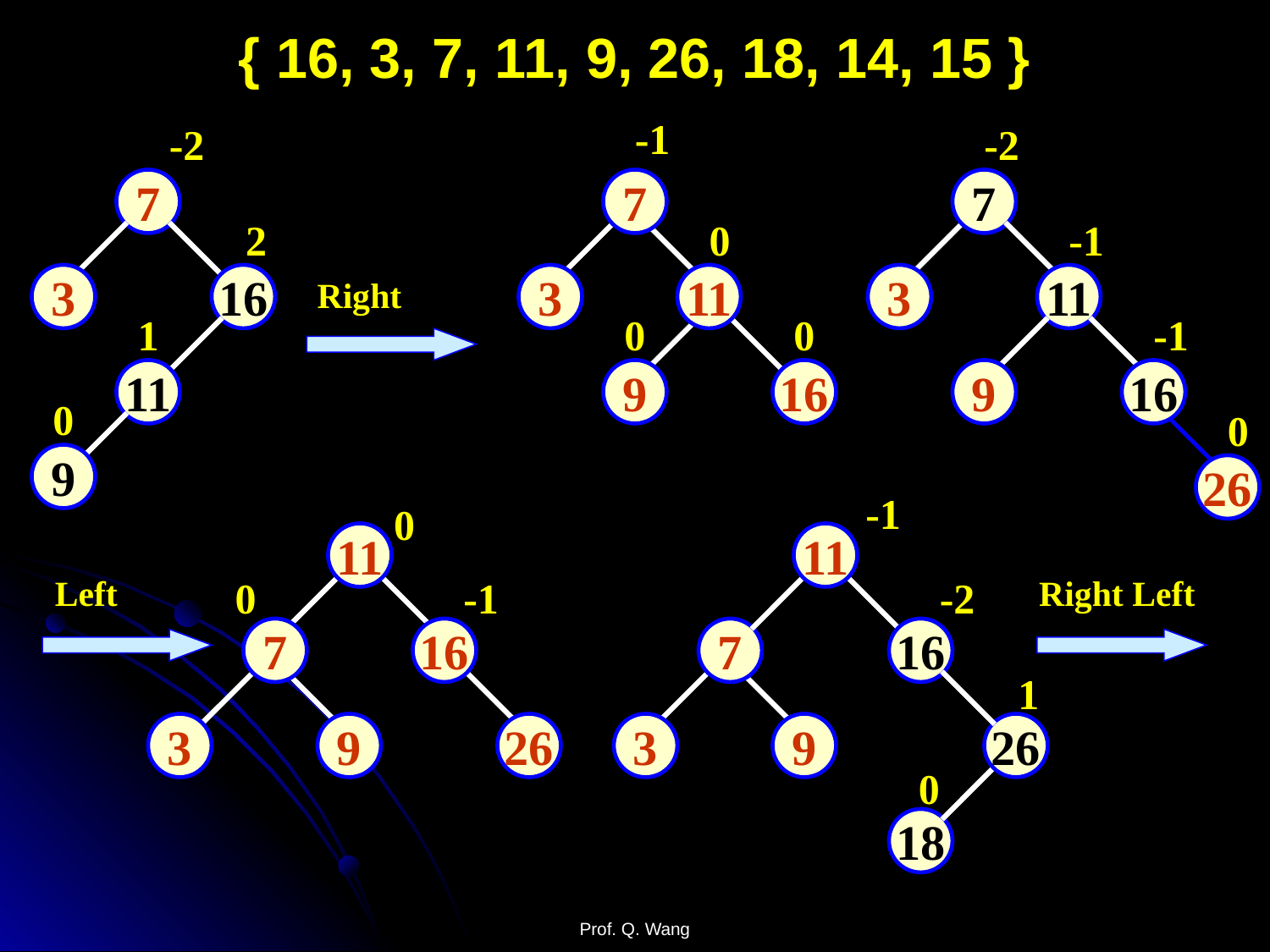

{ 16, 3, 7, 11, 9, 26, 18, 14, 15 }
-1
-2
-2
7
7
7
2
0
-1

3
16
3
11
3
11
Right
1
0
0
-1

11
9
16
9
16
0
0

9
26
-1
0
11
11
Left
Right Left
0

-1
-2

7
16
7
16

1

3
9
26
3
9
26
0

18

Prof. Q. Wang